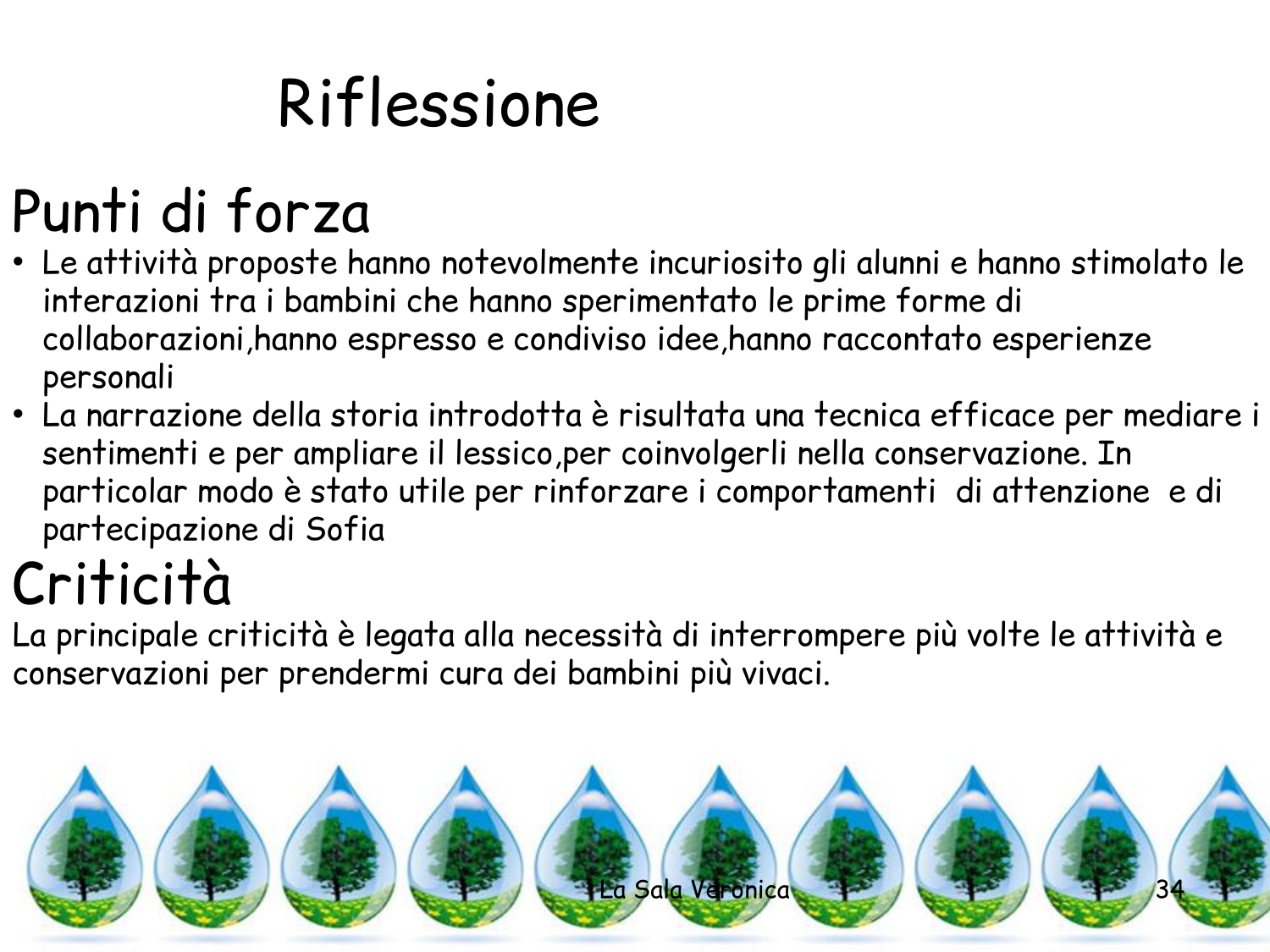

Riflessione
Punti di forza
Le attività proposte hanno notevolmente incuriosito gli alunni e hanno stimolato le interazioni tra i bambini che hanno sperimentato le prime forme di collaborazioni,hanno espresso e condiviso idee,hanno raccontato esperienze personali
La narrazione della storia introdotta è risultata una tecnica efficace per mediare i sentimenti e per ampliare il lessico,per coinvolgerli nella conservazione. In particolar modo è stato utile per rinforzare i comportamenti  di attenzione  e di partecipazione di Sofia
Criticità
La principale criticità è legata alla necessità di interrompere più volte le attività e conservazioni per prendermi cura dei bambini più vivaci.
La Sala Veronica
34